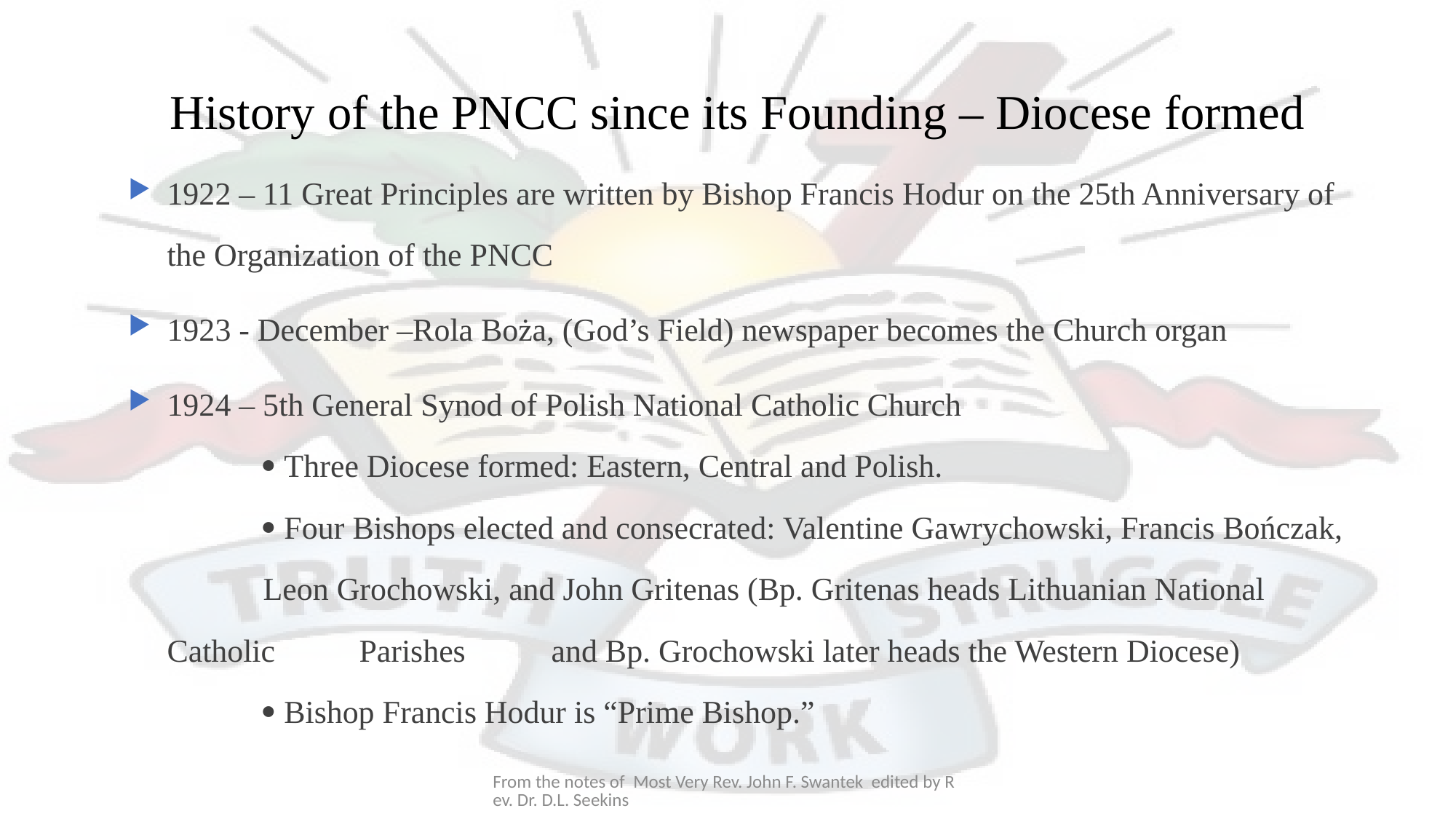

# History of the PNCC since its Founding – Diocese formed
1922 – 11 Great Principles are written by Bishop Francis Hodur on the 25th Anniversary of the Organization of the PNCC
1923 - December –Rola Boża, (God’s Field) newspaper becomes the Church organ
1924 – 5th General Synod of Polish National Catholic Church
	• Three Diocese formed: Eastern, Central and Polish.
	• Four Bishops elected and consecrated: Valentine Gawrychowski, Francis Bończak, 	Leon Grochowski, and John Gritenas (Bp. Gritenas heads Lithuanian National Catholic 	Parishes 	and Bp. Grochowski later heads the Western Diocese)
	• Bishop Francis Hodur is “Prime Bishop.”
From the notes of  Most Very Rev. John F. Swantek  edited by Rev. Dr. D.L. Seekins